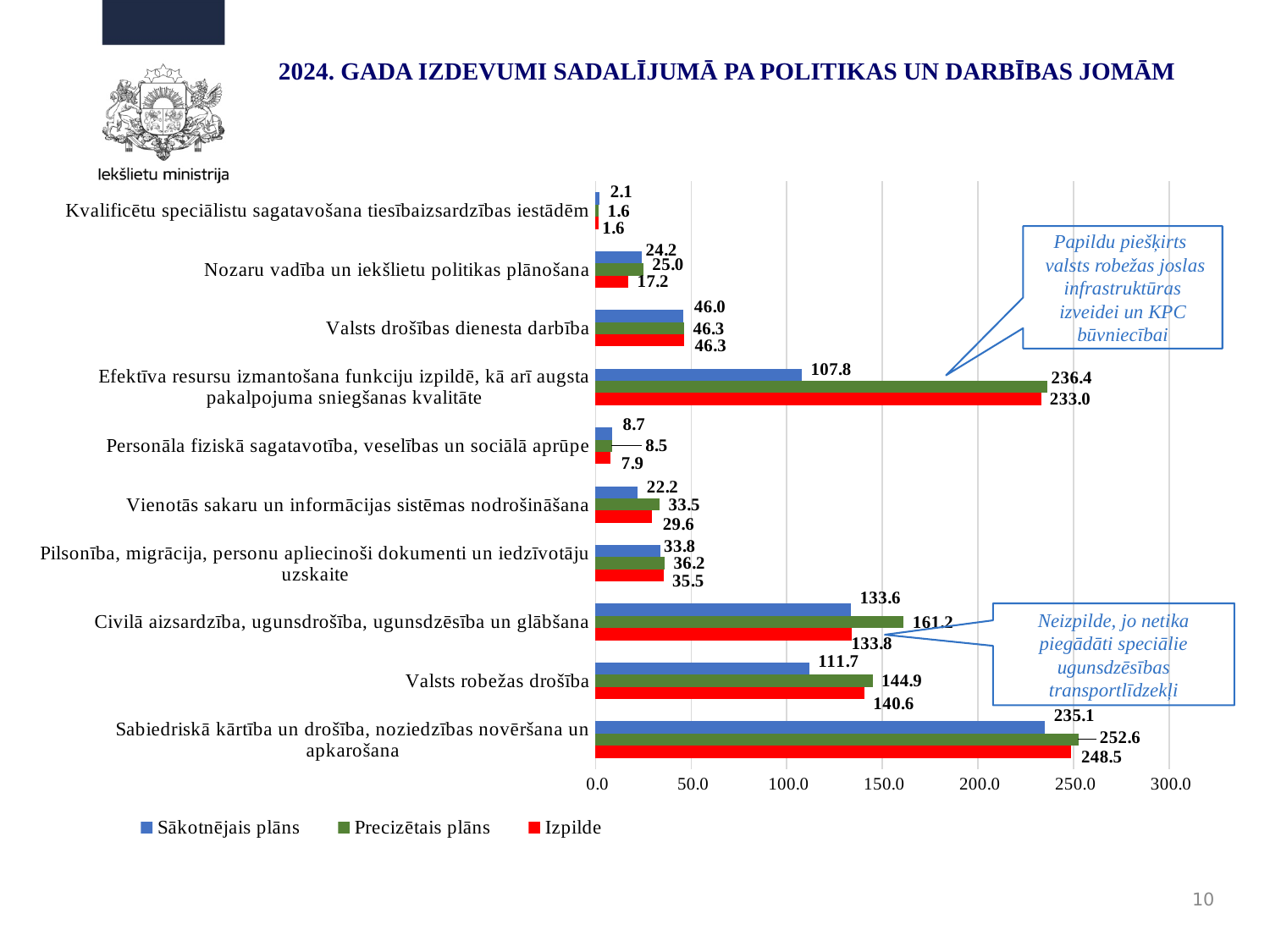

# 2024. GADA IZDEVUMI SADALĪJUMĀ PA POLITIKAS UN DARBĪBAS JOMĀM

### Chart

| Category | Izpilde | Precizētais plāns | Sākotnējais plāns |
|---|---|---|---|
| Sabiedriskā kārtība un drošība, noziedzības novēršana un apkarošana | 248.5 | 252.6 | 235.1 |
| Valsts robežas drošība | 140.6 | 144.9 | 111.7 |
| Civilā aizsardzība, ugunsdrošība, ugunsdzēsība un glābšana | 133.8 | 161.2 | 133.6 |
| Pilsonība, migrācija, personu apliecinoši dokumenti un iedzīvotāju uzskaite | 35.5 | 36.2 | 33.8 |
| Vienotās sakaru un informācijas sistēmas nodrošināšana | 29.6 | 33.5 | 22.2 |
| Personāla fiziskā sagatavotība, veselības un sociālā aprūpe | 7.9 | 8.5 | 8.7 |
| Efektīva resursu izmantošana funkciju izpildē, kā arī augsta pakalpojuma sniegšanas kvalitāte | 233.0 | 236.4 | 107.8 |
| Valsts drošības dienesta darbība | 46.3 | 46.3 | 46.0 |
| Nozaru vadība un iekšlietu politikas plānošana | 17.2 | 25.0 | 24.2 |
| Kvalificētu speciālistu sagatavošana tiesībaizsardzības iestādēm | 1.6 | 1.6 | 2.1 |
Papildu piešķirts
 valsts robežas joslas infrastruktūras izveidei un KPC būvniecībai
Neizpilde, jo netika piegādāti speciālie ugunsdzēsības transportlīdzekļi
10